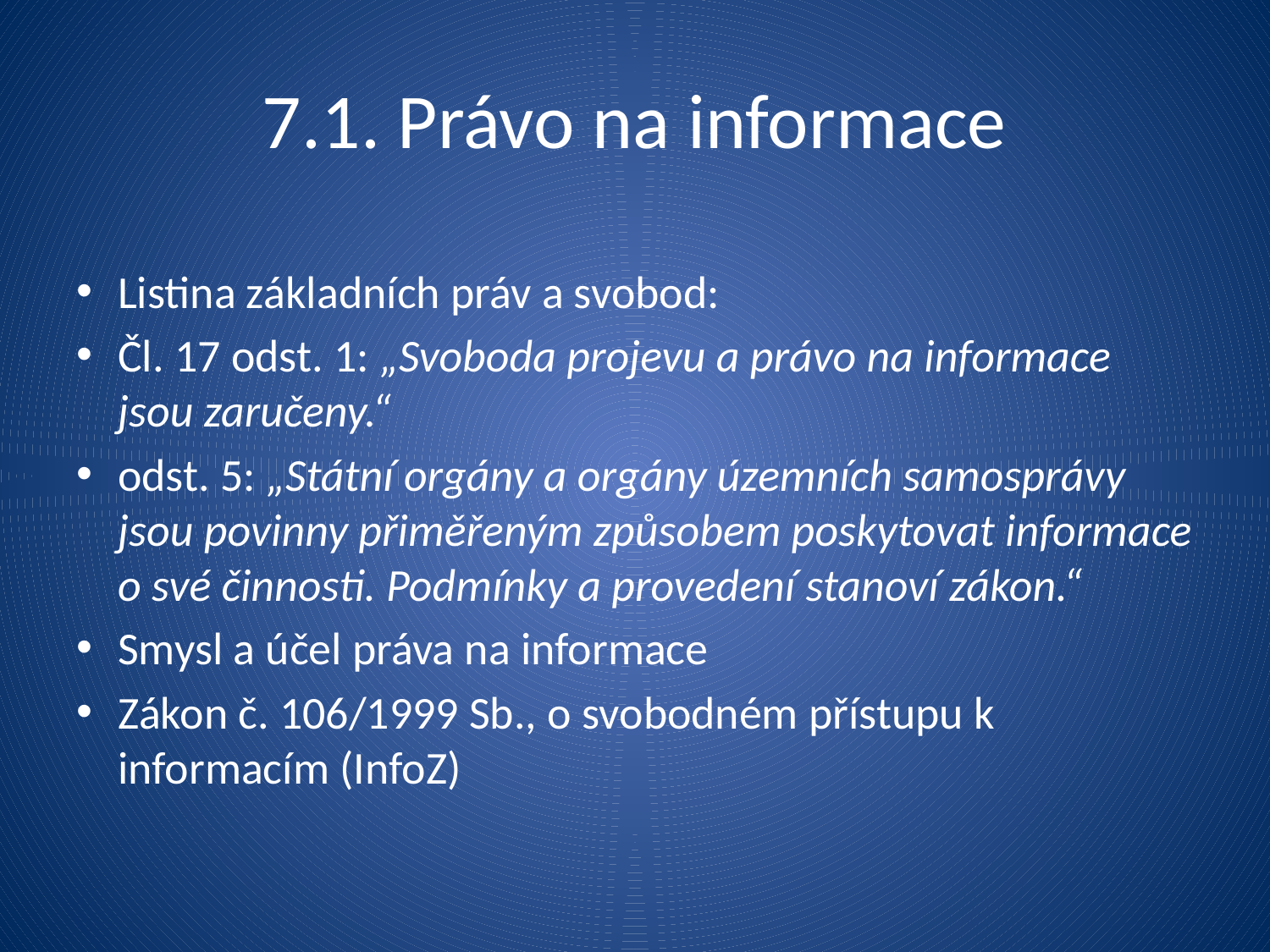

# 7.1. Právo na informace
Listina základních práv a svobod:
Čl. 17 odst. 1: „Svoboda projevu a právo na informace jsou zaručeny.“
odst. 5: „Státní orgány a orgány územních samosprávy jsou povinny přiměřeným způsobem poskytovat informace o své činnosti. Podmínky a provedení stanoví zákon.“
Smysl a účel práva na informace
Zákon č. 106/1999 Sb., o svobodném přístupu k informacím (InfoZ)